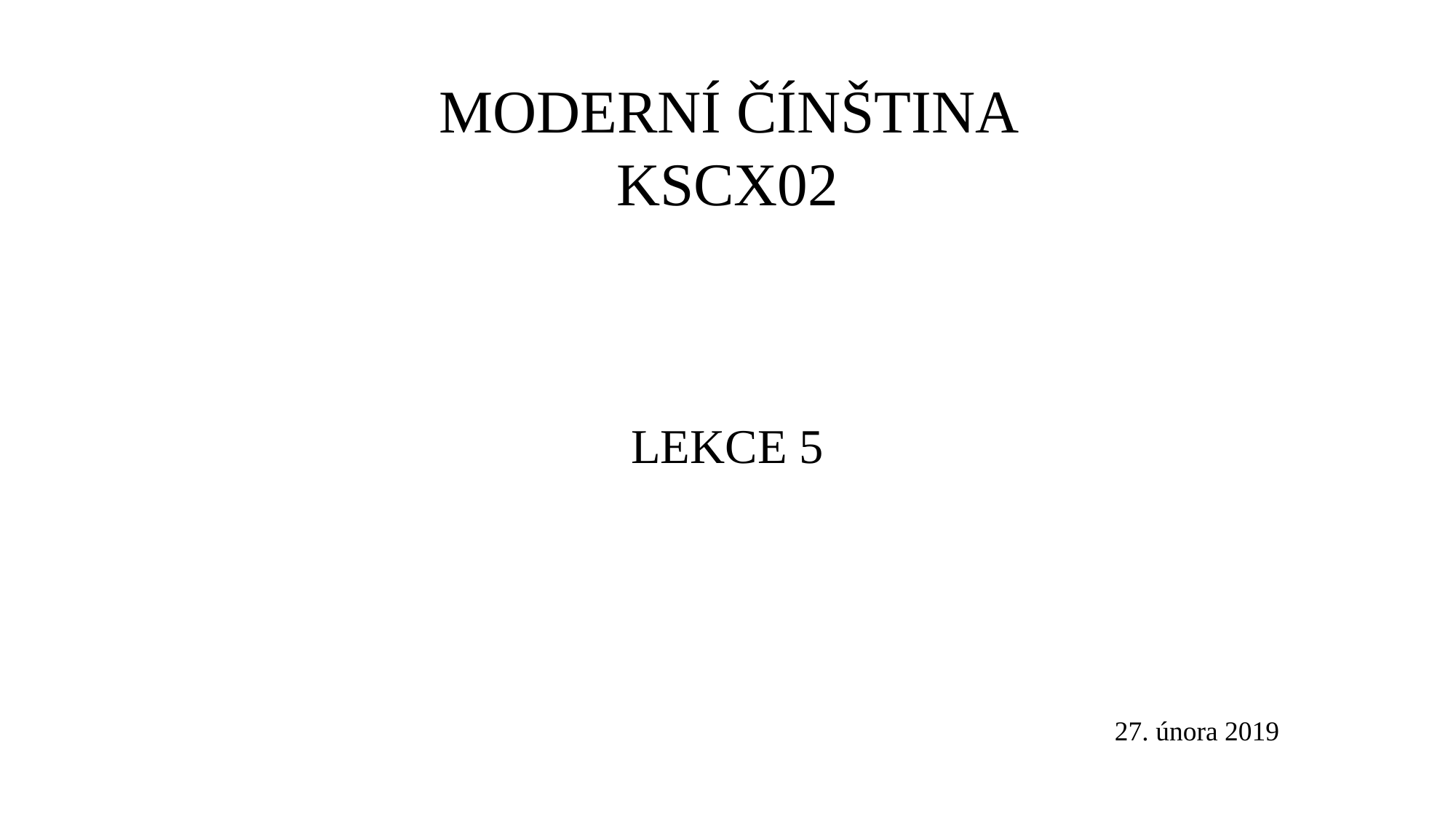

MODERNÍ ČÍNŠTINA KSCX02
LEKCE 5
27. února 2019